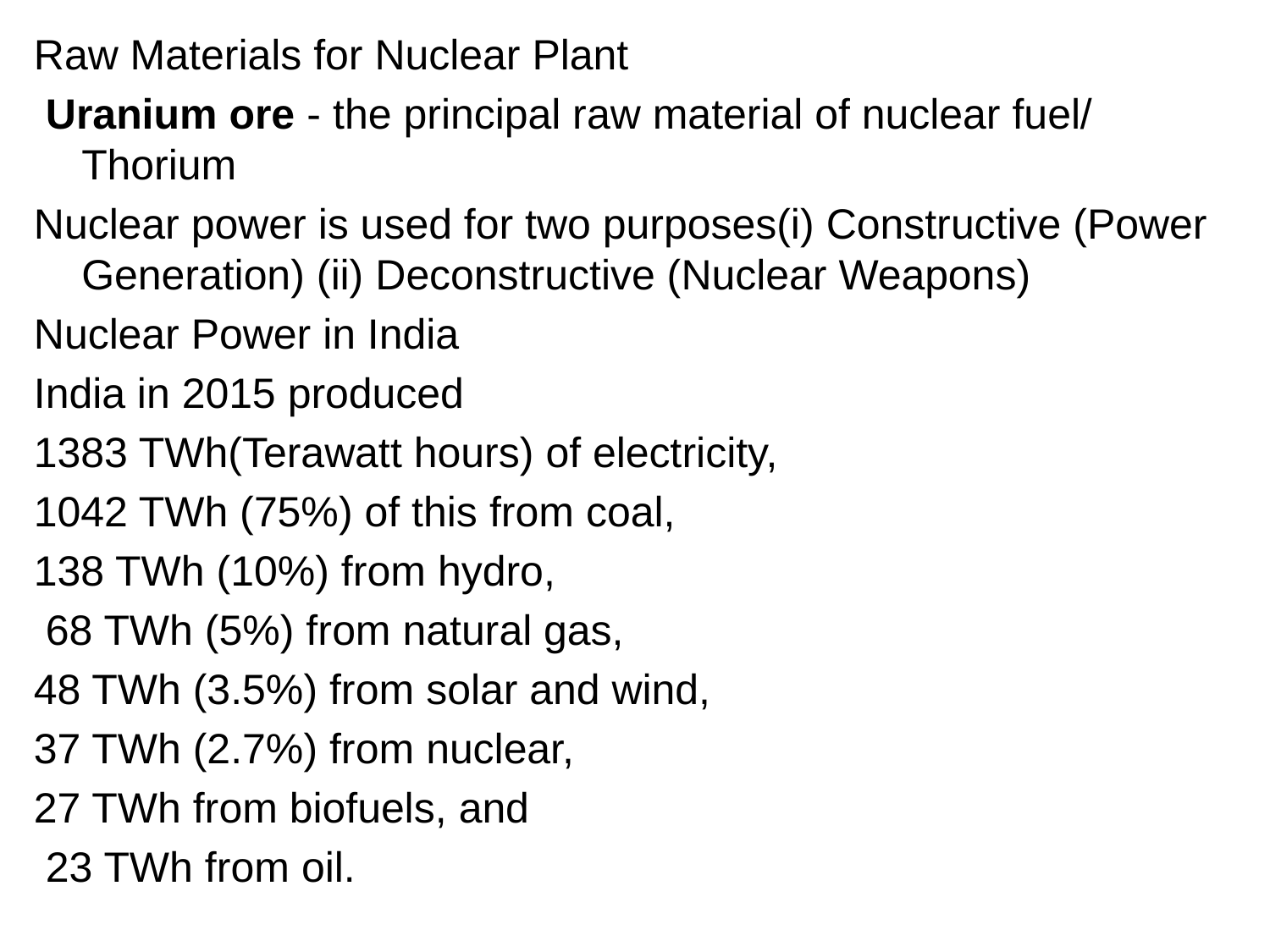

Raw Materials for Nuclear Plant
 Uranium ore - the principal raw material of nuclear fuel/ Thorium
Nuclear power is used for two purposes(i) Constructive (Power Generation) (ii) Deconstructive (Nuclear Weapons)
Nuclear Power in India
India in 2015 produced
1383 TWh(Terawatt hours) of electricity,
1042 TWh (75%) of this from coal,
138 TWh (10%) from hydro,
 68 TWh (5%) from natural gas,
48 TWh (3.5%) from solar and wind,
37 TWh (2.7%) from nuclear,
27 TWh from biofuels, and
 23 TWh from oil.